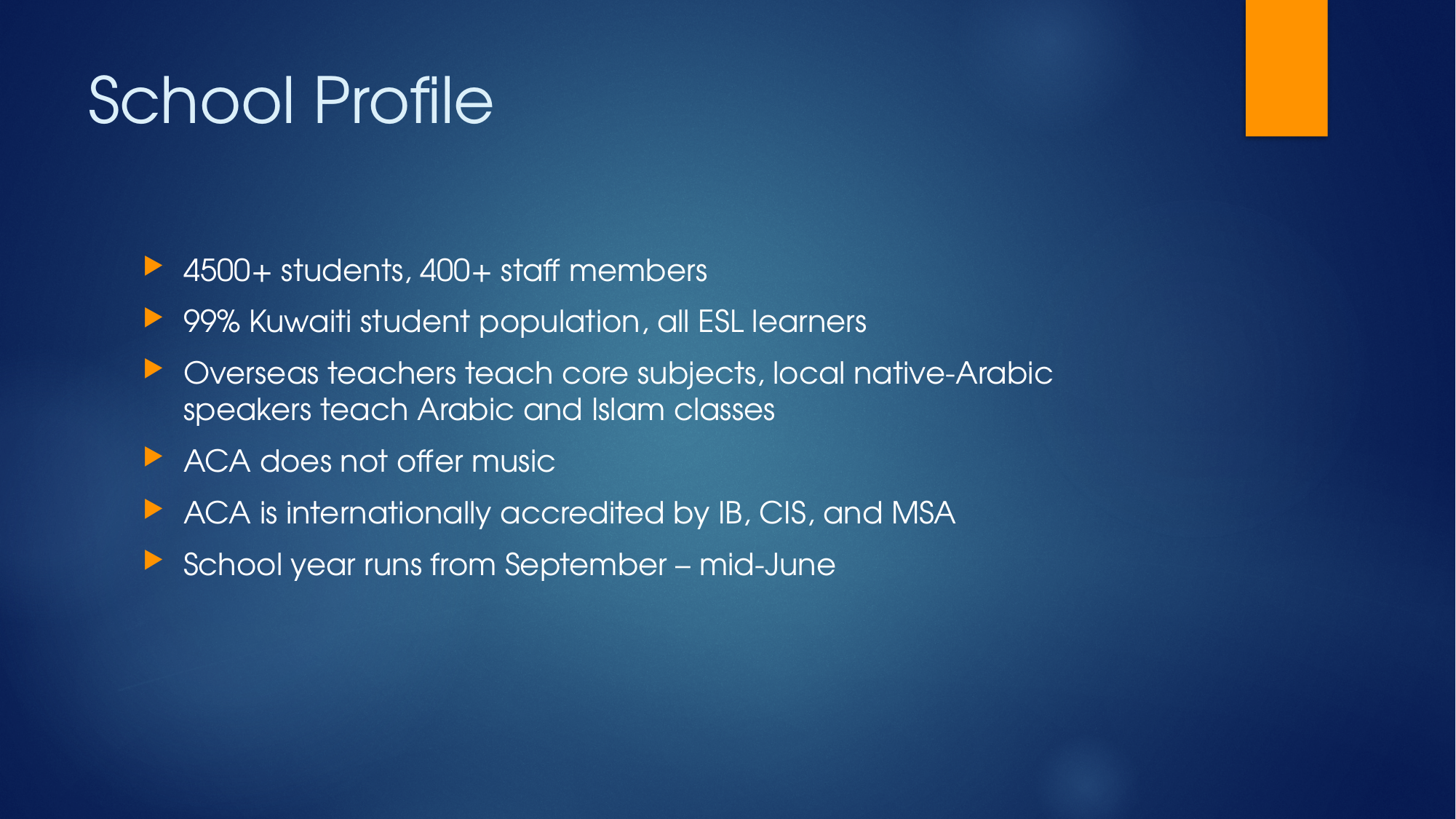

# School Profile
4500+ students, 400+ staff members
99% Kuwaiti student population, all ESL learners
Overseas teachers teach core subjects, local native-Arabic speakers teach Arabic and Islam classes
ACA does not offer music
ACA is internationally accredited by IB, CIS, and MSA
School year runs from September – mid-June